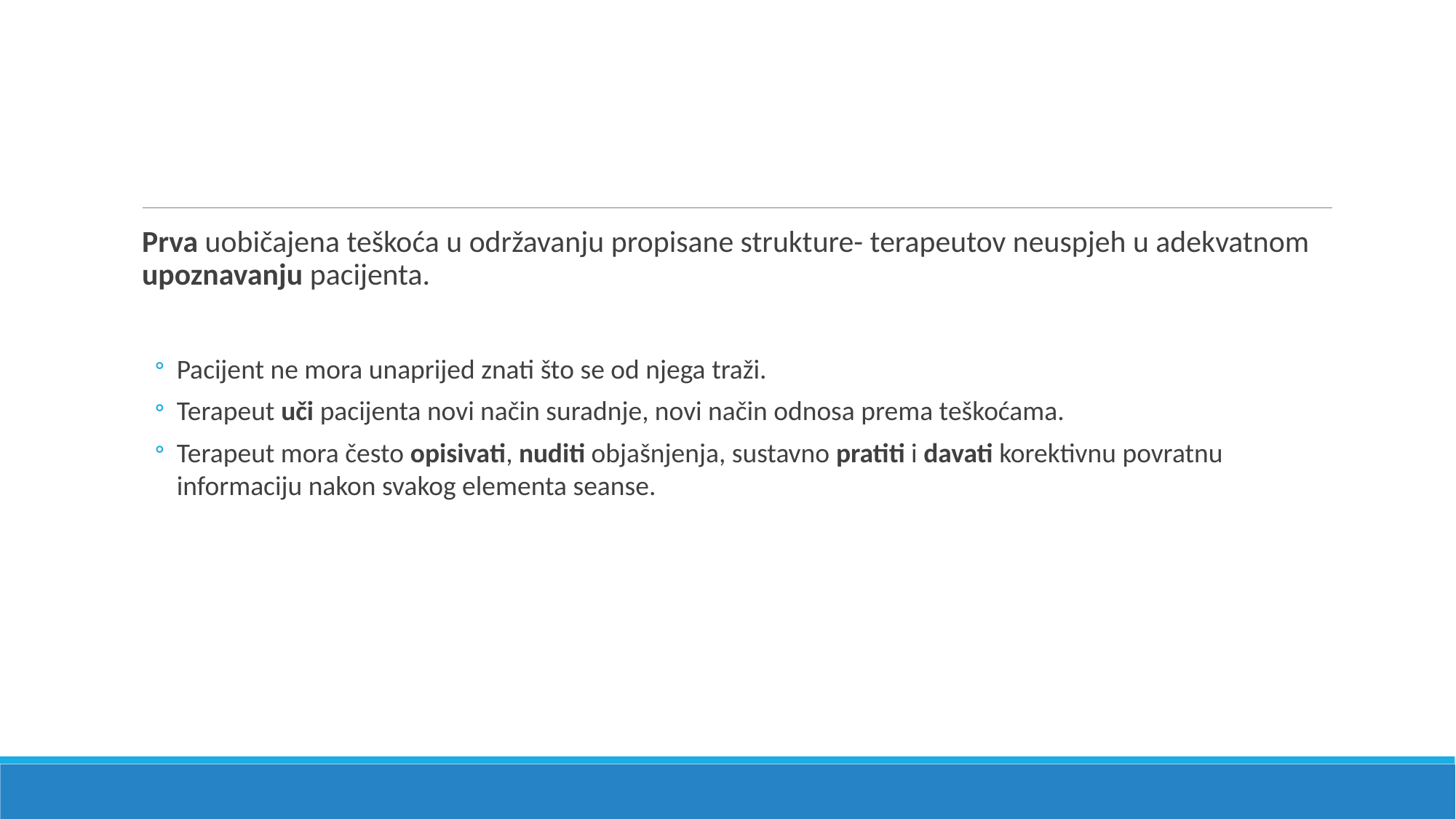

#
Prva uobičajena teškoća u održavanju propisane strukture- terapeutov neuspjeh u adekvatnom upoznavanju pacijenta.

Pacijent ne mora unaprijed znati što se od njega traži.
Terapeut uči pacijenta novi način suradnje, novi način odnosa prema teškoćama.
Terapeut mora često opisivati, nuditi objašnjenja, sustavno pratiti i davati korektivnu povratnu informaciju nakon svakog elementa seanse.